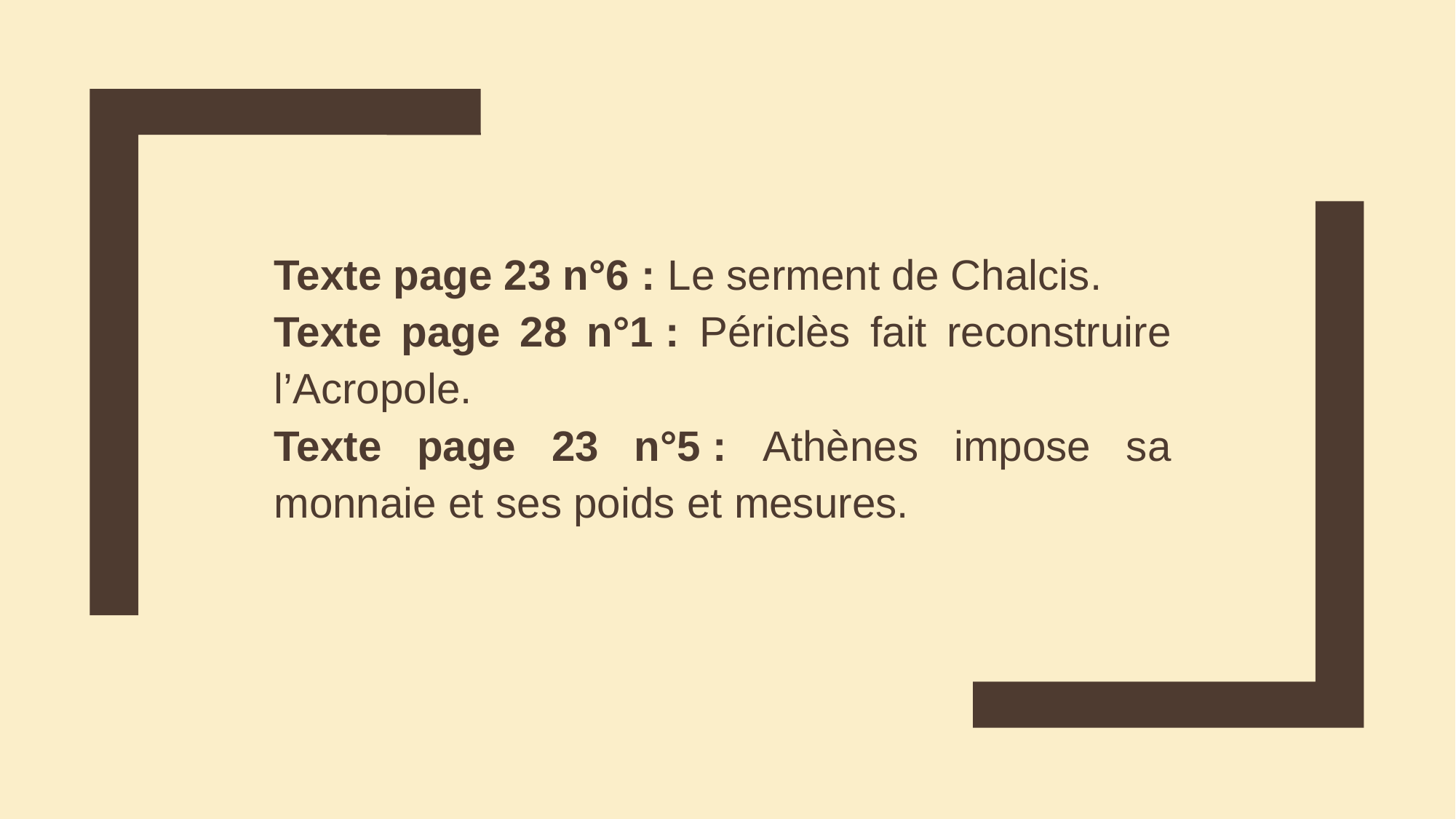

Texte page 23 n°6 : Le serment de Chalcis.
Texte page 28 n°1 : Périclès fait reconstruire l’Acropole.
Texte page 23 n°5 : Athènes impose sa monnaie et ses poids et mesures.